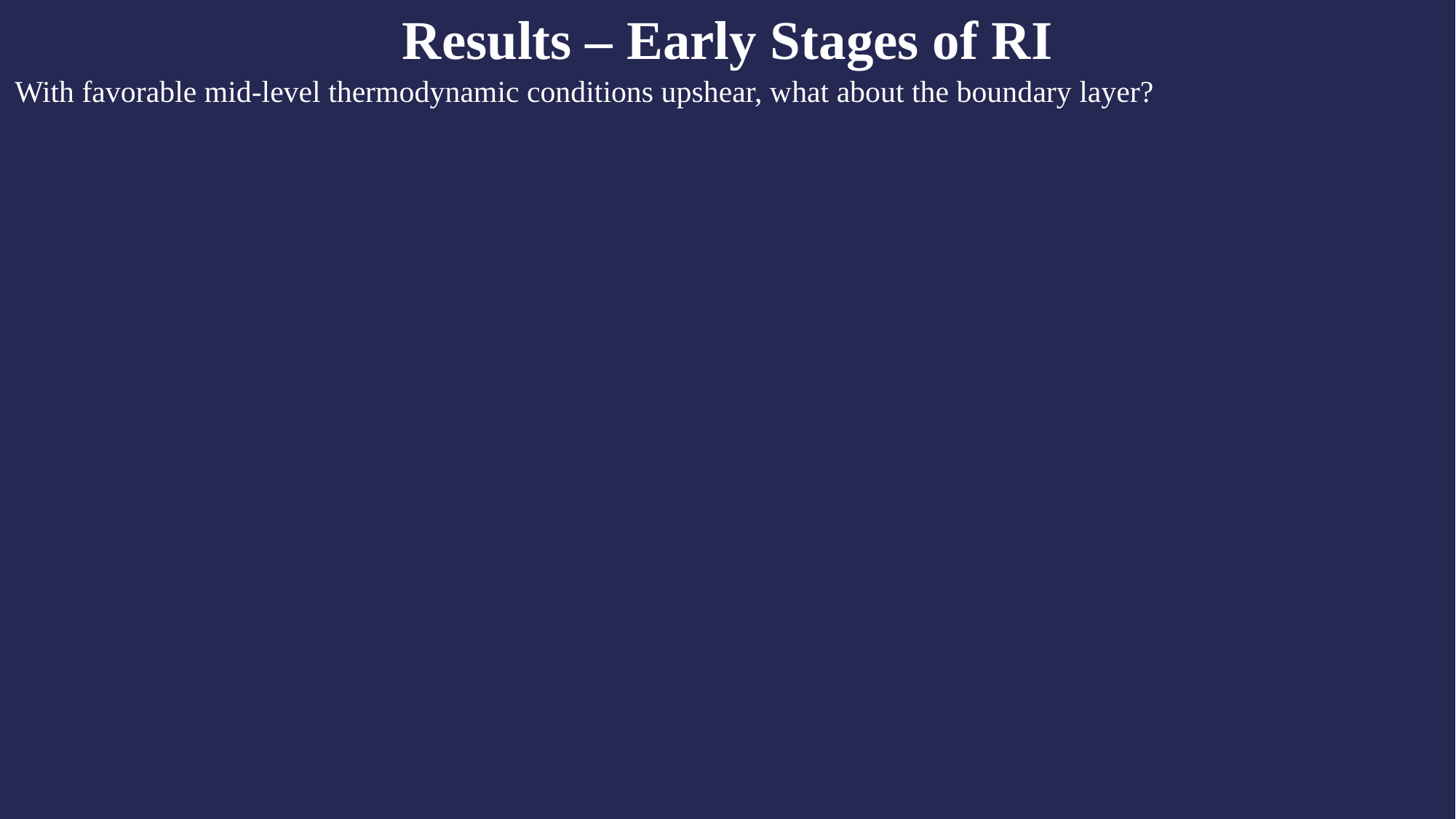

# Results – Early Stages of RI
With favorable mid-level thermodynamic conditions upshear, what about the boundary layer?